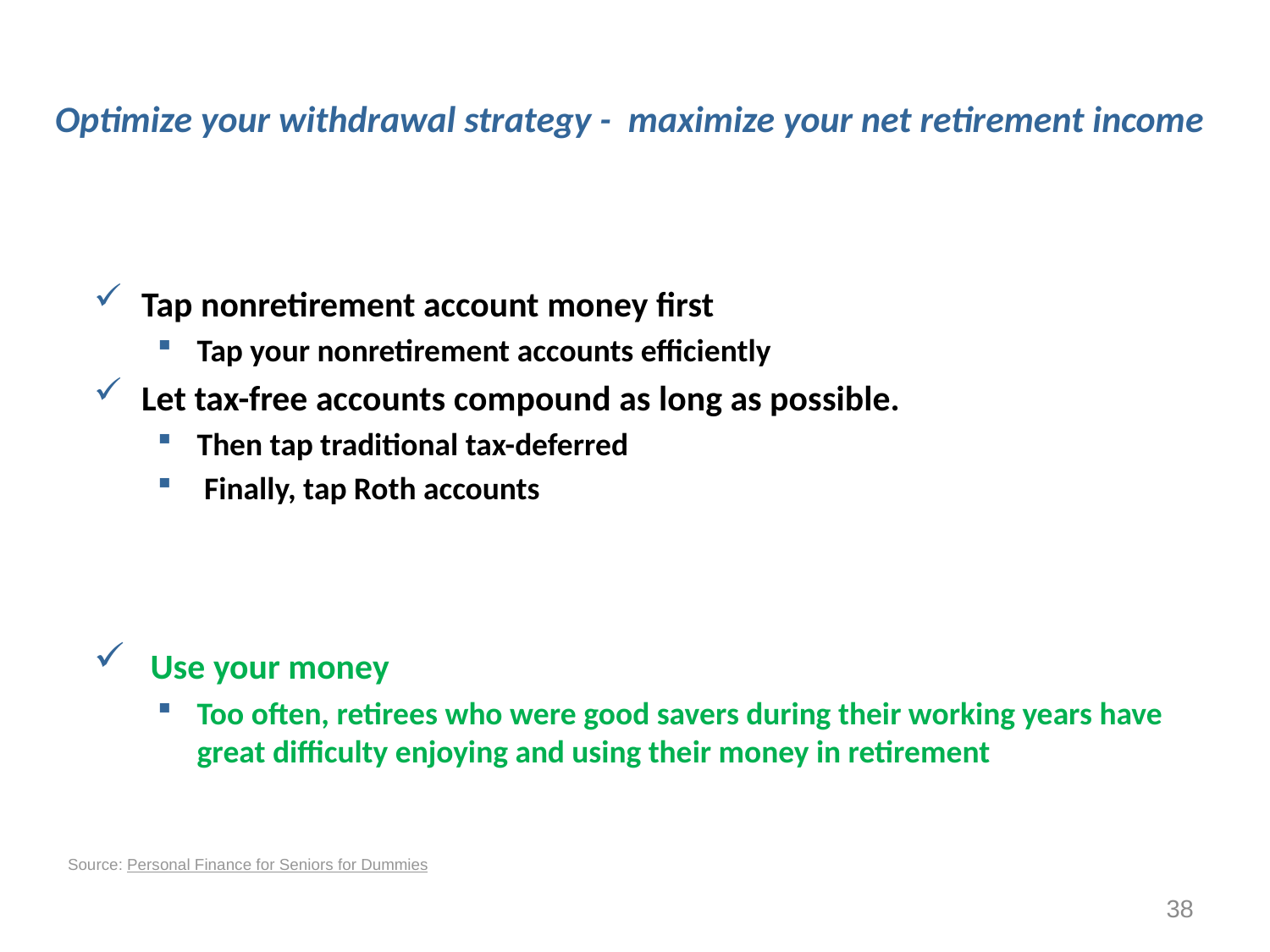

# Optimize your withdrawal strategy -  maximize your net retirement income
Tap nonretirement account money first
Tap your nonretirement accounts efficiently
Let tax-free accounts compound as long as possible.
Then tap traditional tax-deferred
 Finally, tap Roth accounts

 Use your money
Too often, retirees who were good savers during their working years have great difficulty enjoying and using their money in retirement
Source: Personal Finance for Seniors for Dummies
38